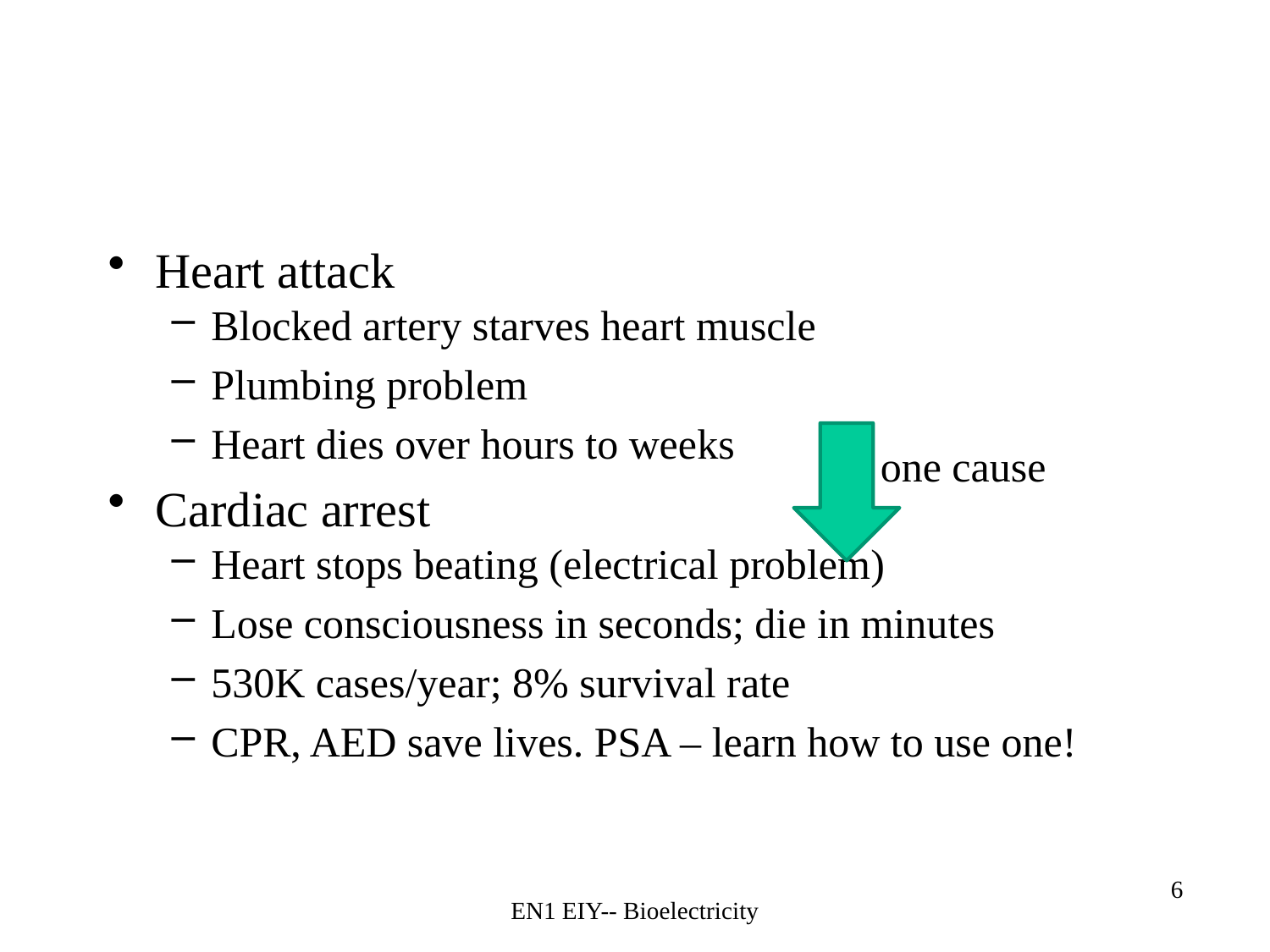

#
Heart attack
Blocked artery starves heart muscle
Plumbing problem
Heart dies over hours to weeks
Cardiac arrest
Heart stops beating (electrical problem)
Lose consciousness in seconds; die in minutes
530K cases/year; 8% survival rate
CPR, AED save lives. PSA – learn how to use one!

one cause
EN1 EIY-- Bioelectricity